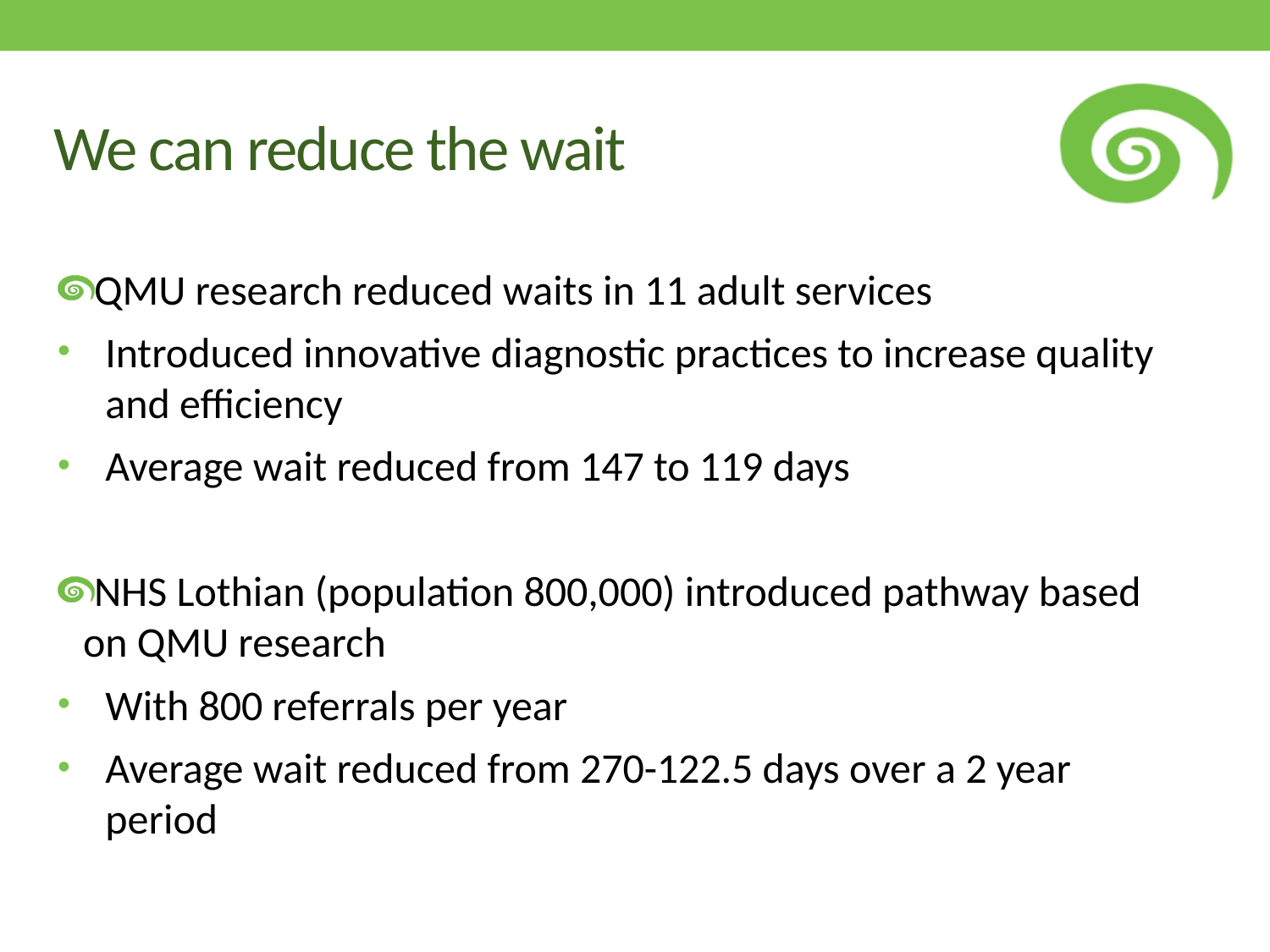

# We can reduce the wait
QMU research reduced waits in 11 adult services
Introduced innovative diagnostic practices to increase quality and efficiency
Average wait reduced from 147 to 119 days

NHS Lothian (population 800,000) introduced pathway based on QMU research
With 800 referrals per year
Average wait reduced from 270-122.5 days over a 2 year period